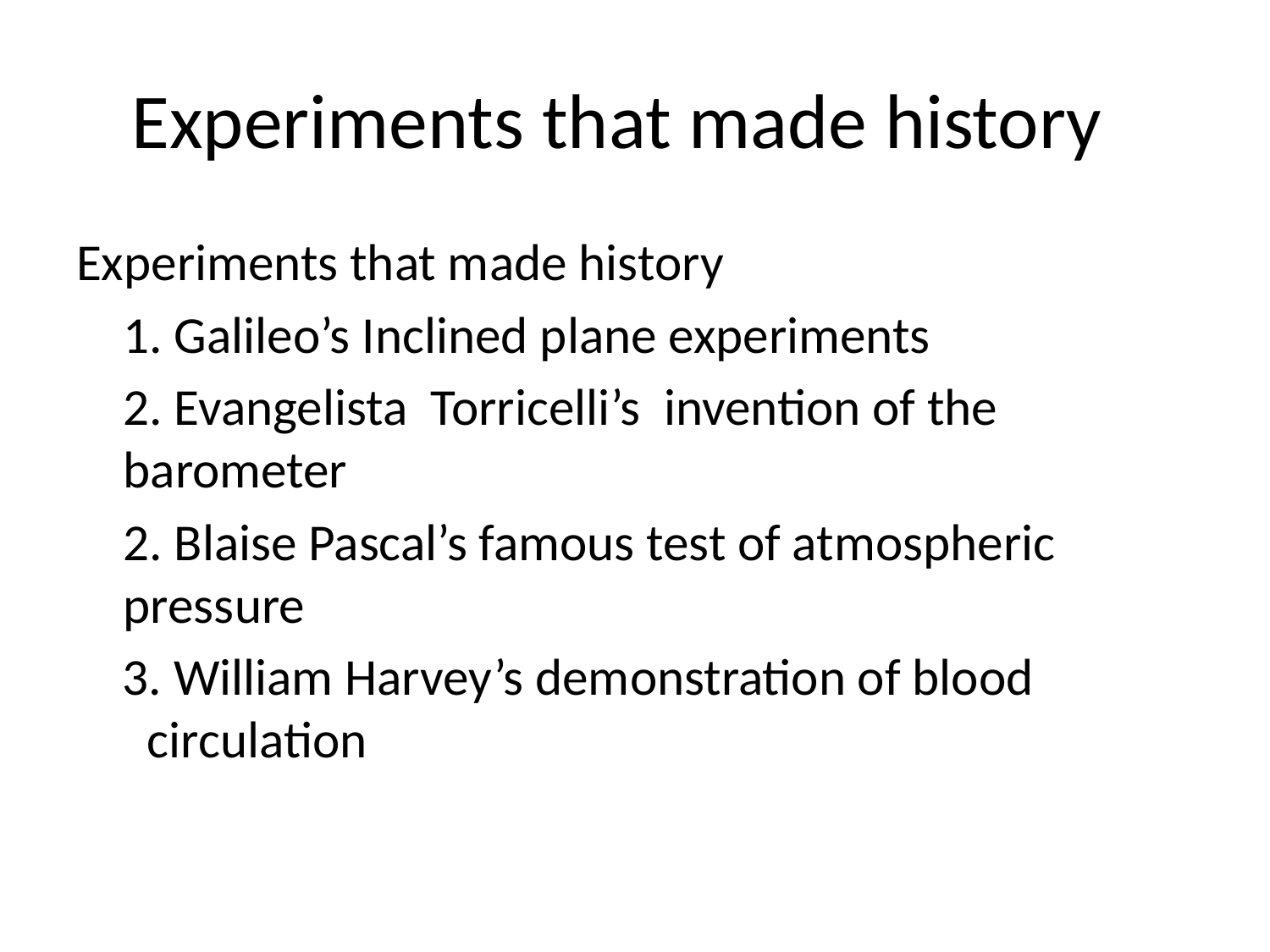

# Experiments that made history
Experiments that made history
	1. Galileo’s Inclined plane experiments
	2. Evangelista  Torricelli’s  invention of the barometer
	2. Blaise Pascal’s famous test of atmospheric pressure
    3. William Harvey’s demonstration of blood circulation